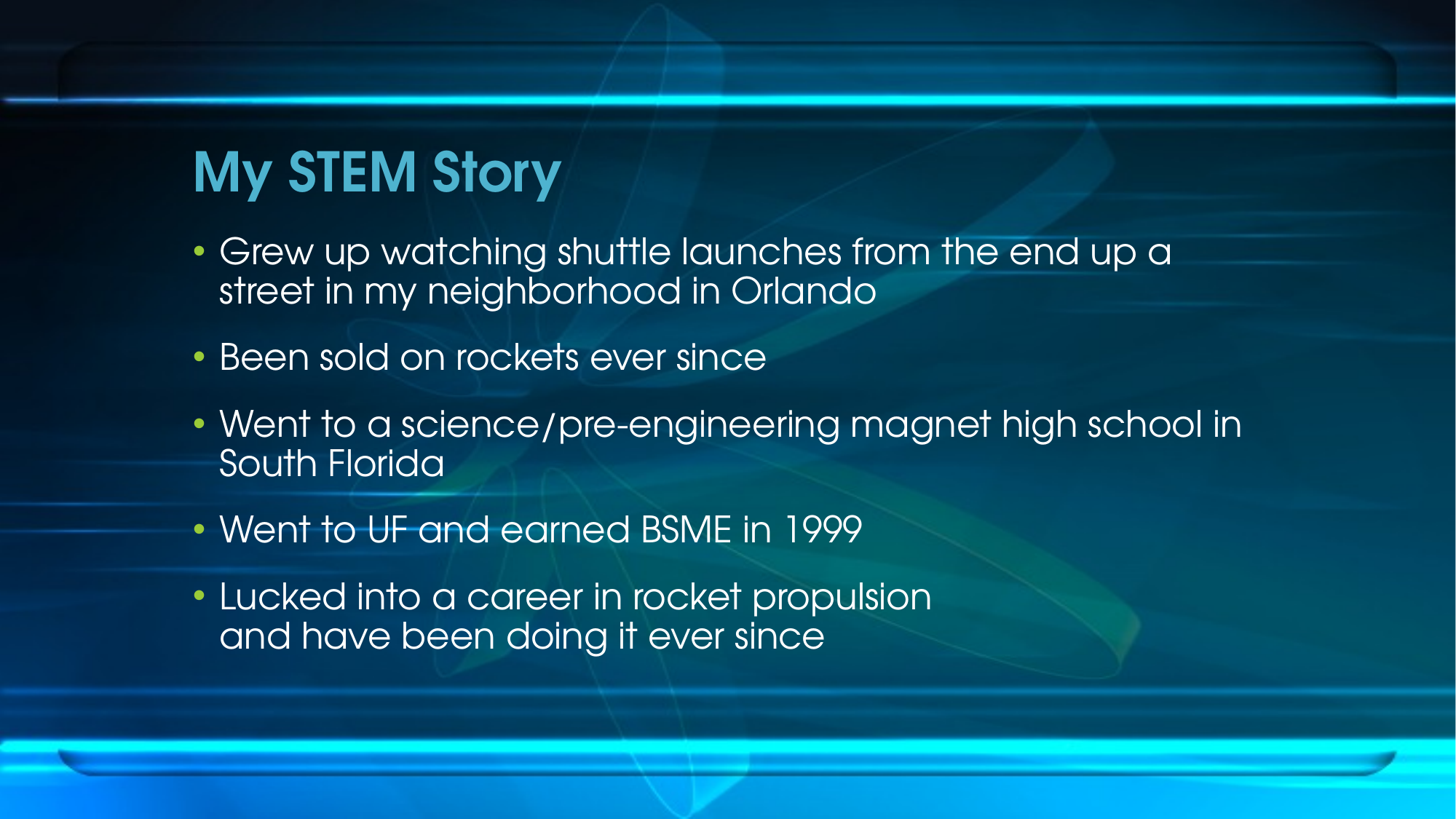

# My STEM Story
Grew up watching shuttle launches from the end up a street in my neighborhood in Orlando
Been sold on rockets ever since
Went to a science/pre-engineering magnet high school in South Florida
Went to UF and earned BSME in 1999
Lucked into a career in rocket propulsion
and have been doing it ever since